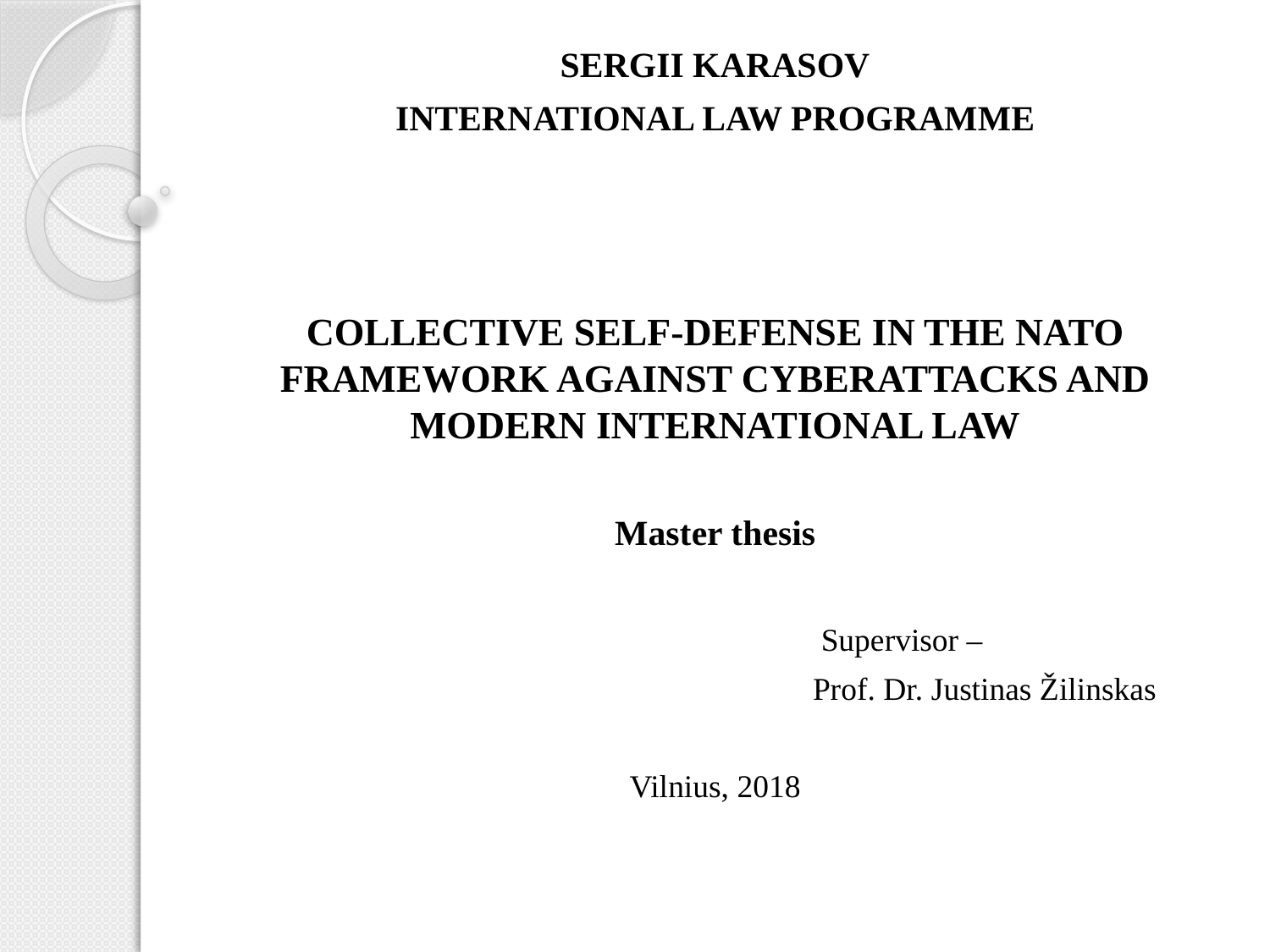

SERGII KARASOV
INTERNATIONAL LAW PROGRAMME

COLLECTIVE SELF-DEFENSE IN THE NATO FRAMEWORK AGAINST CYBERATTACKS AND MODERN INTERNATIONAL LAW

Master thesis

                                          Supervisor –
                                                                   Prof. Dr. Justinas Žilinskas

Vilnius, 2018